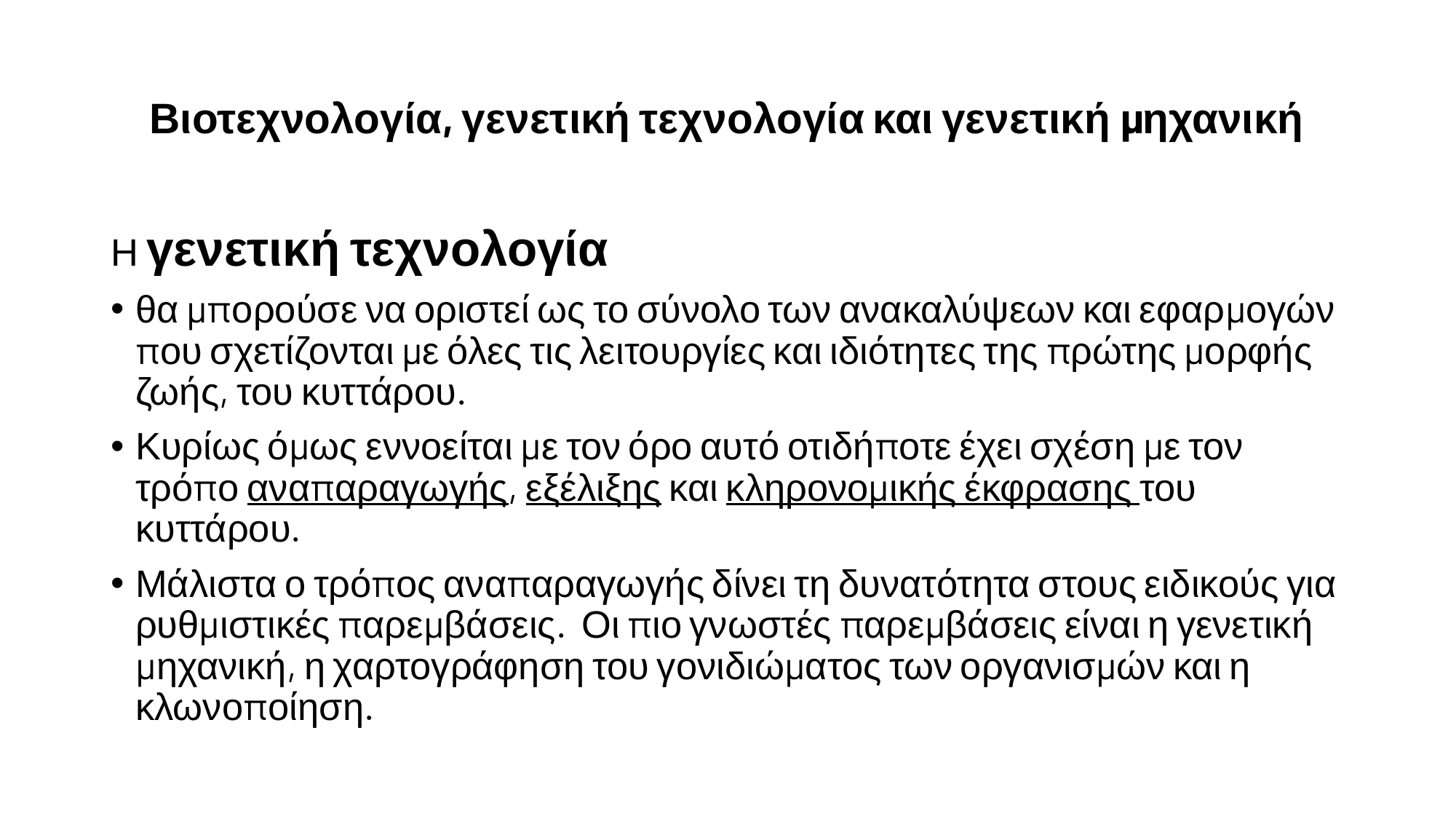

# Βιοτεχνολογία, γενετική τεχνολογία και γενετική μηχανική
Η γενετική τεχνολογία
θα μπορούσε να οριστεί ως το σύνολο των ανακαλύψεων και εφαρμογών που σχετίζονται με όλες τις λειτουργίες και ιδιότητες της πρώτης μορφής ζωής, του κυττάρου.
Κυρίως όμως εννοείται με τον όρο αυτό οτιδήποτε έχει σχέση με τον τρόπο αναπαραγωγής, εξέλιξης και κληρονομικής έκφρασης του κυττάρου.
Μάλιστα ο τρόπος αναπαραγωγής δίνει τη δυνατότητα στους ειδικούς για ρυθμιστικές παρεμβάσεις.  Οι πιο γνωστές παρεμβάσεις είναι η γενετική μηχανική, η χαρτογράφηση του γονιδιώματος των οργανισμών και η κλωνοποίηση.